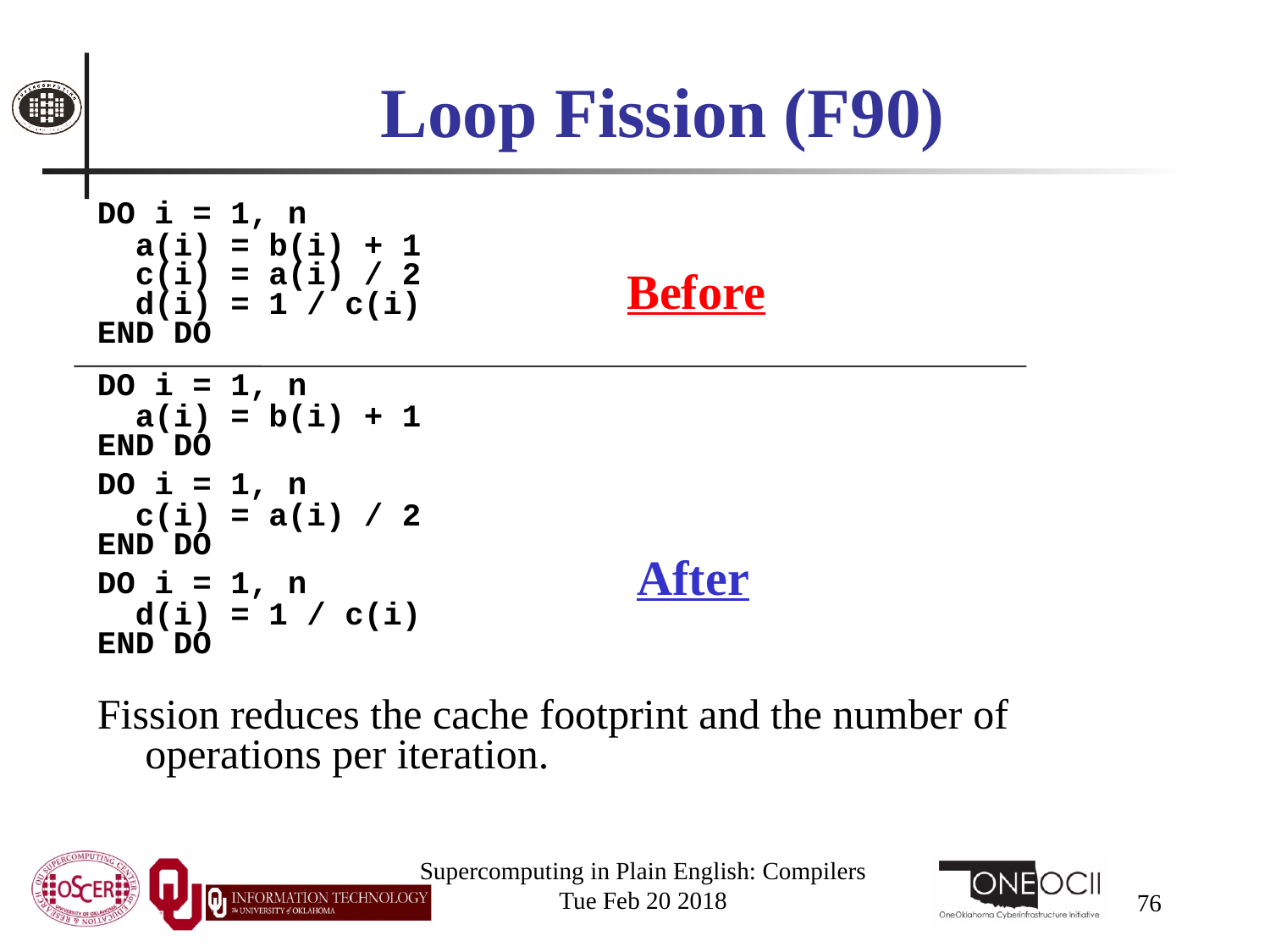

# Loop Fission (F90)
DO i = 1, n
  a(i) = b(i) + 1
  c(i) = a(i) / 2
  d(i) = 1 / c(i)
END DO

DO i = 1, n
  a(i) = b(i) + 1
END DO
DO i = 1, n
  c(i) = a(i) / 2
END DO
DO i = 1, n
  d(i) = 1 / c(i)
END DO

Fission reduces the cache footprint and the number of operations per iteration.
Before

After
Supercomputing in Plain English: Compilers
Tue Feb 20 2018
76